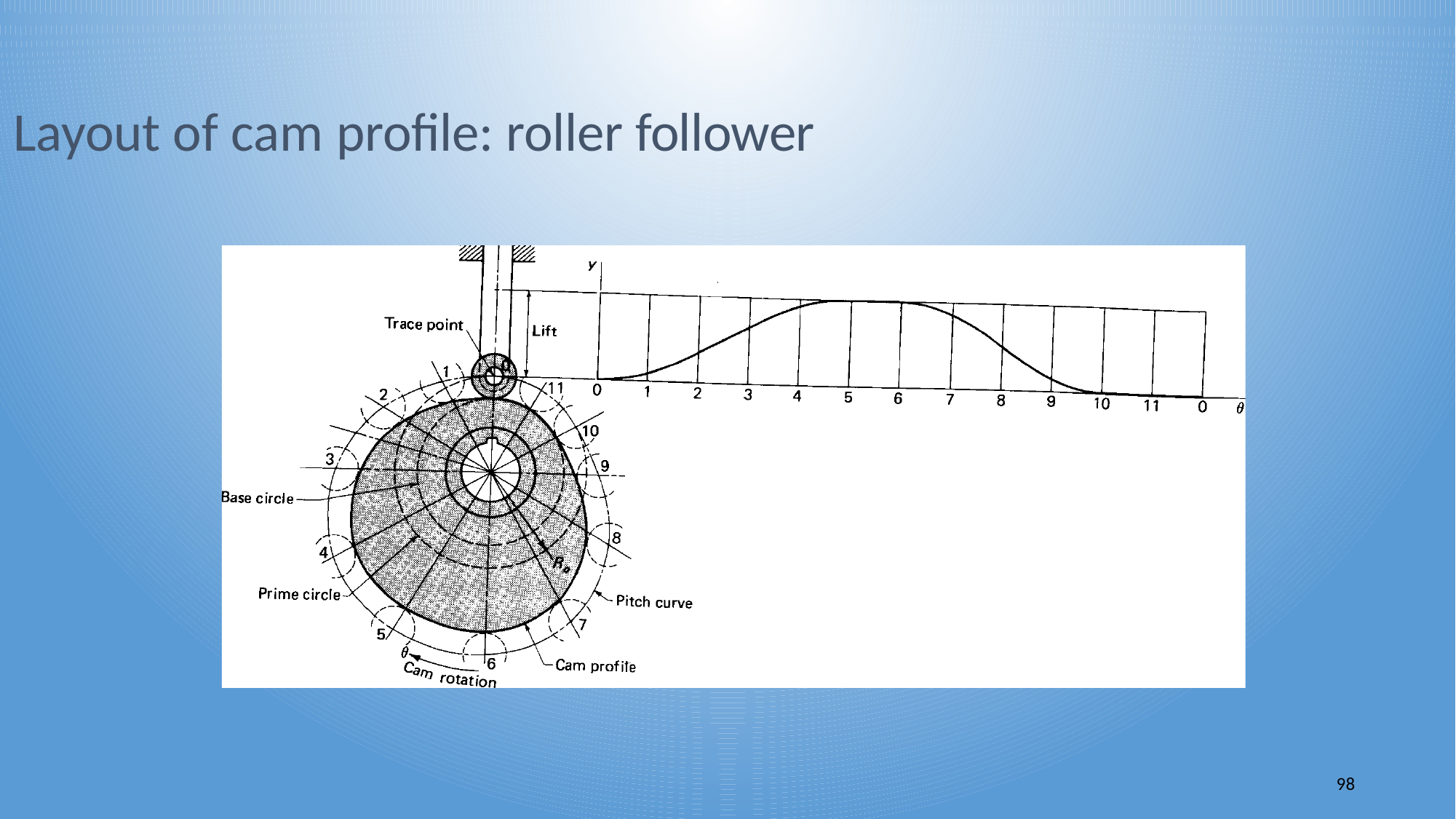

# Layout of cam profile: roller follower

98